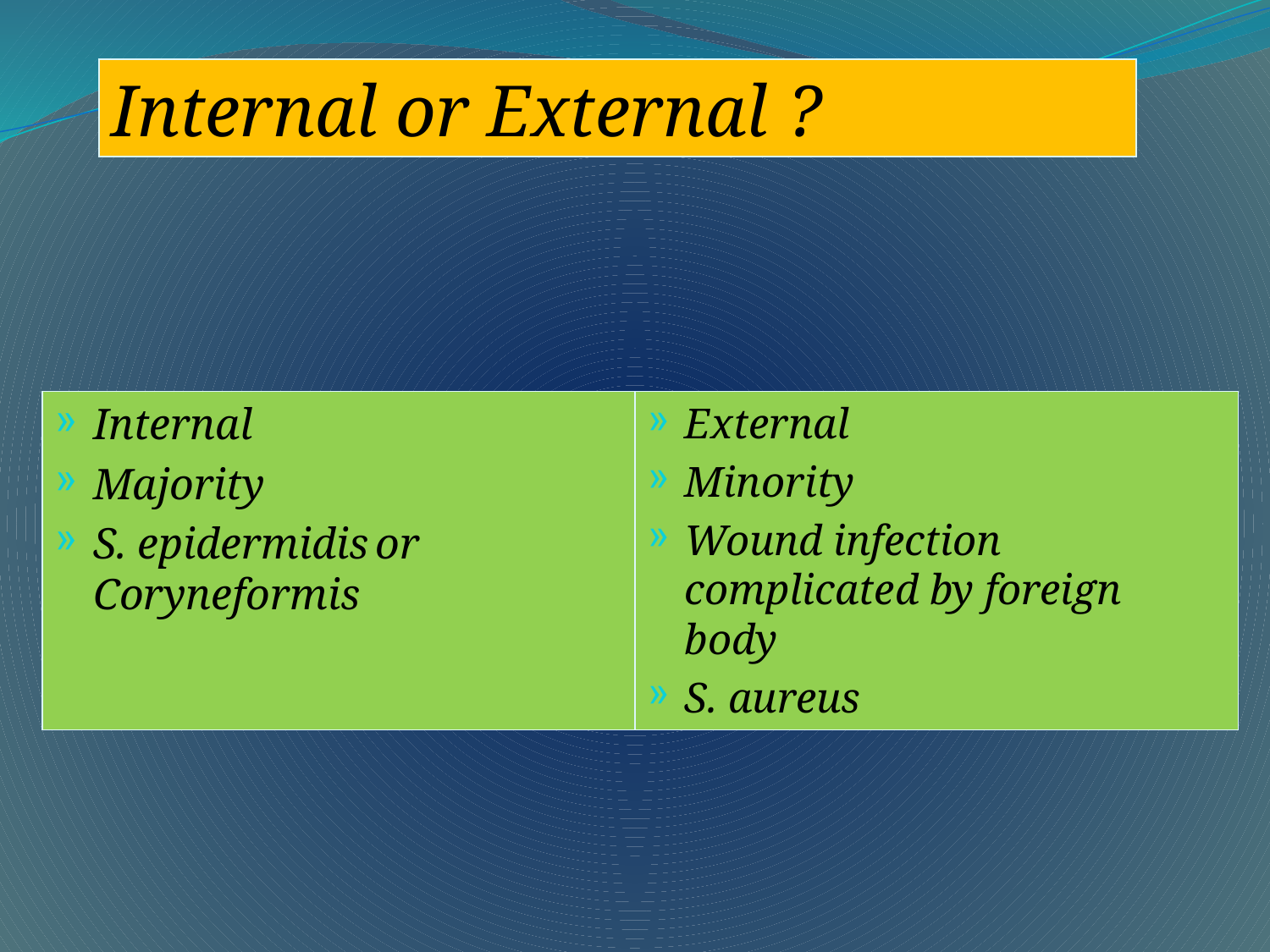

Internal or External ?
Internal
Majority
S. epidermidis or Coryneformis
External
Minority
Wound infection complicated by foreign body
S. aureus